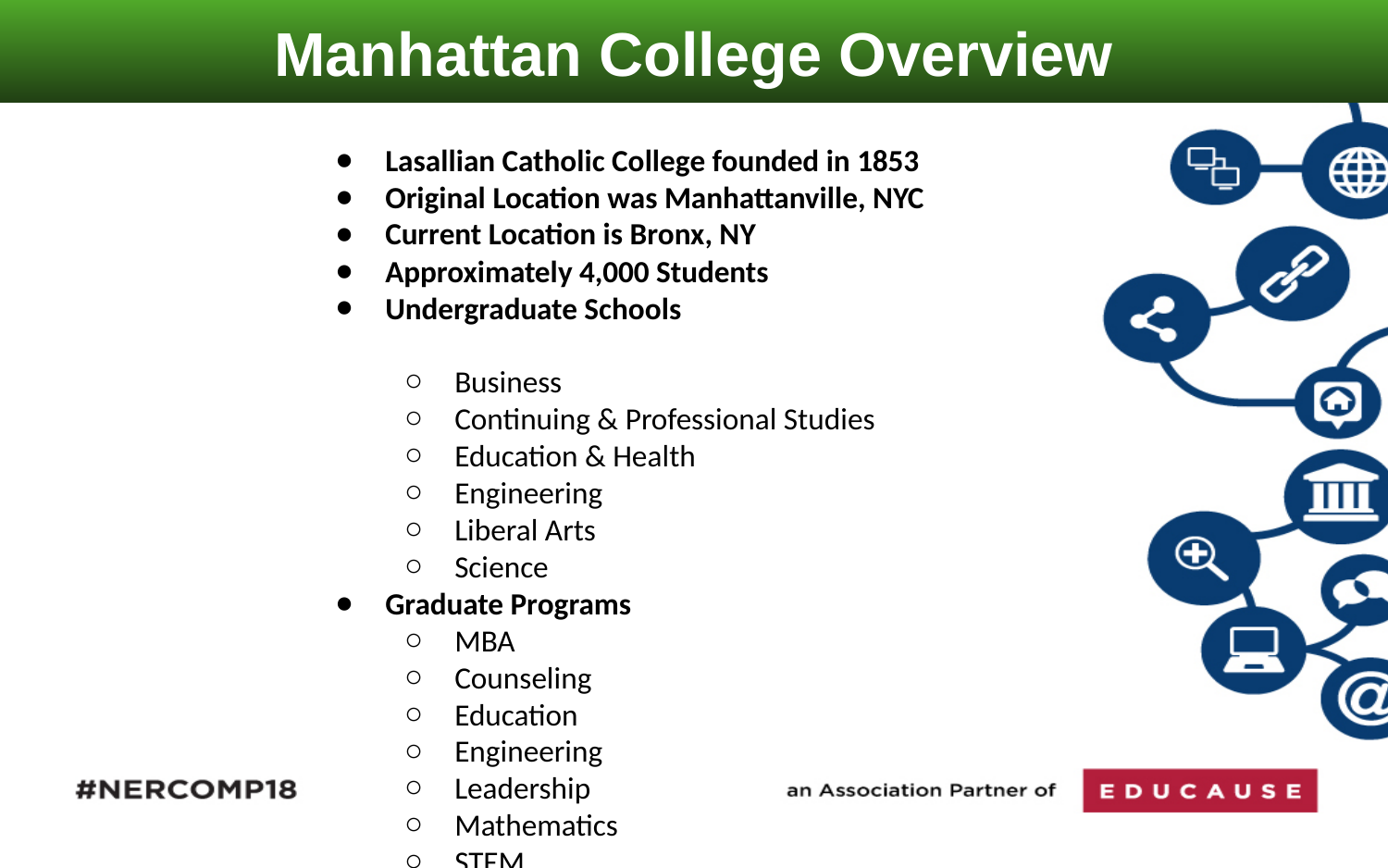

Manhattan College Overview
Lasallian Catholic College founded in 1853
Original Location was Manhattanville, NYC
Current Location is Bronx, NY
Approximately 4,000 Students
Undergraduate Schools
Business
Continuing & Professional Studies
Education & Health
Engineering
Liberal Arts
Science
Graduate Programs
MBA
Counseling
Education
Engineering
Leadership
Mathematics
STEM